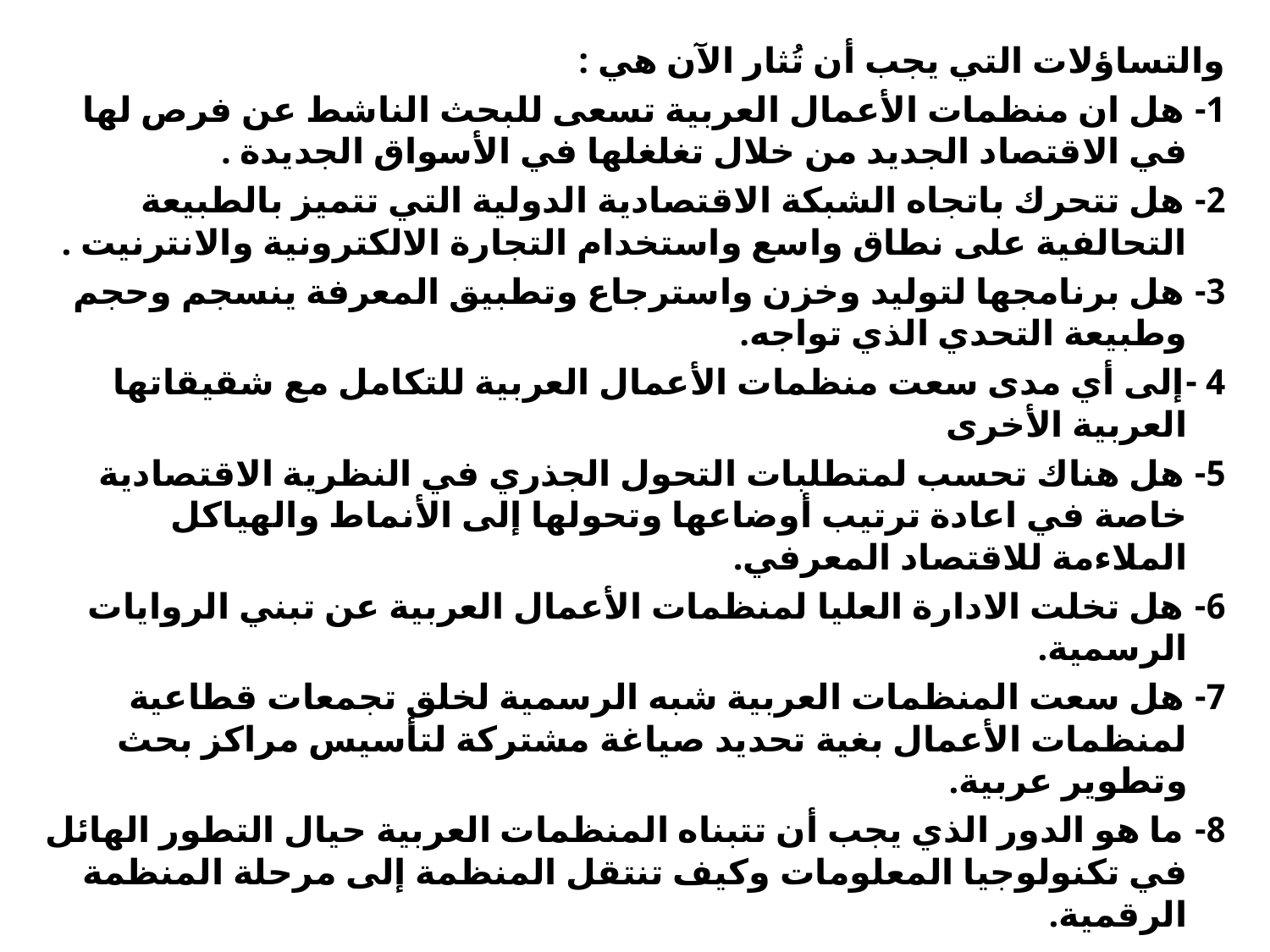

والتساؤلات التي يجب أن تُثار الآن هي :
1- هل ان منظمات الأعمال العربية تسعى للبحث الناشط عن فرص لها في الاقتصاد الجديد من خلال تغلغلها في الأسواق الجديدة .
2- هل تتحرك باتجاه الشبكة الاقتصادية الدولية التي تتميز بالطبيعة التحالفية على نطاق واسع واستخدام التجارة الالكترونية والانترنيت .
3- هل برنامجها لتوليد وخزن واسترجاع وتطبيق المعرفة ينسجم وحجم وطبيعة التحدي الذي تواجه.
4 -إلى أي مدى سعت منظمات الأعمال العربية للتكامل مع شقيقاتها العربية الأخرى
5- هل هناك تحسب لمتطلبات التحول الجذري في النظرية الاقتصادية خاصة في اعادة ترتيب أوضاعها وتحولها إلى الأنماط والهياكل الملاءمة للاقتصاد المعرفي.
6- هل تخلت الادارة العليا لمنظمات الأعمال العربية عن تبني الروايات الرسمية.
7- هل سعت المنظمات العربية شبه الرسمية لخلق تجمعات قطاعية لمنظمات الأعمال بغية تحديد صياغة مشتركة لتأسيس مراكز بحث وتطوير عربية.
8- ما هو الدور الذي يجب أن تتبناه المنظمات العربية حيال التطور الهائل في تكنولوجيا المعلومات وكيف تنتقل المنظمة إلى مرحلة المنظمة الرقمية.